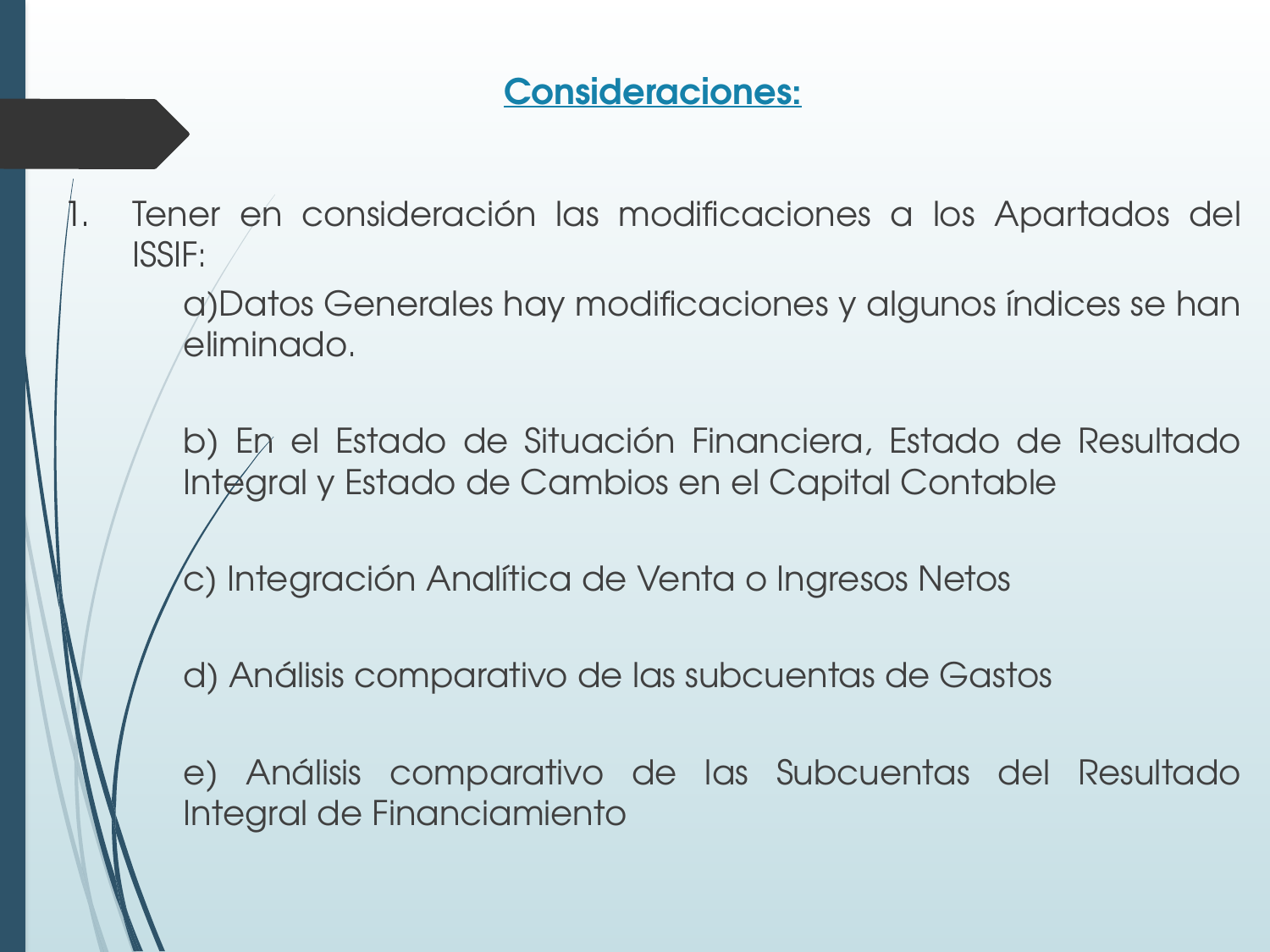

# Consideraciones:
Tener en consideración las modificaciones a los Apartados del ISSIF:
a)Datos Generales hay modificaciones y algunos índices se han eliminado.

b) En el Estado de Situación Financiera, Estado de Resultado Integral y Estado de Cambios en el Capital Contable

c) Integración Analítica de Venta o Ingresos Netos

d) Análisis comparativo de las subcuentas de Gastos

e) Análisis comparativo de las Subcuentas del Resultado Integral de Financiamiento